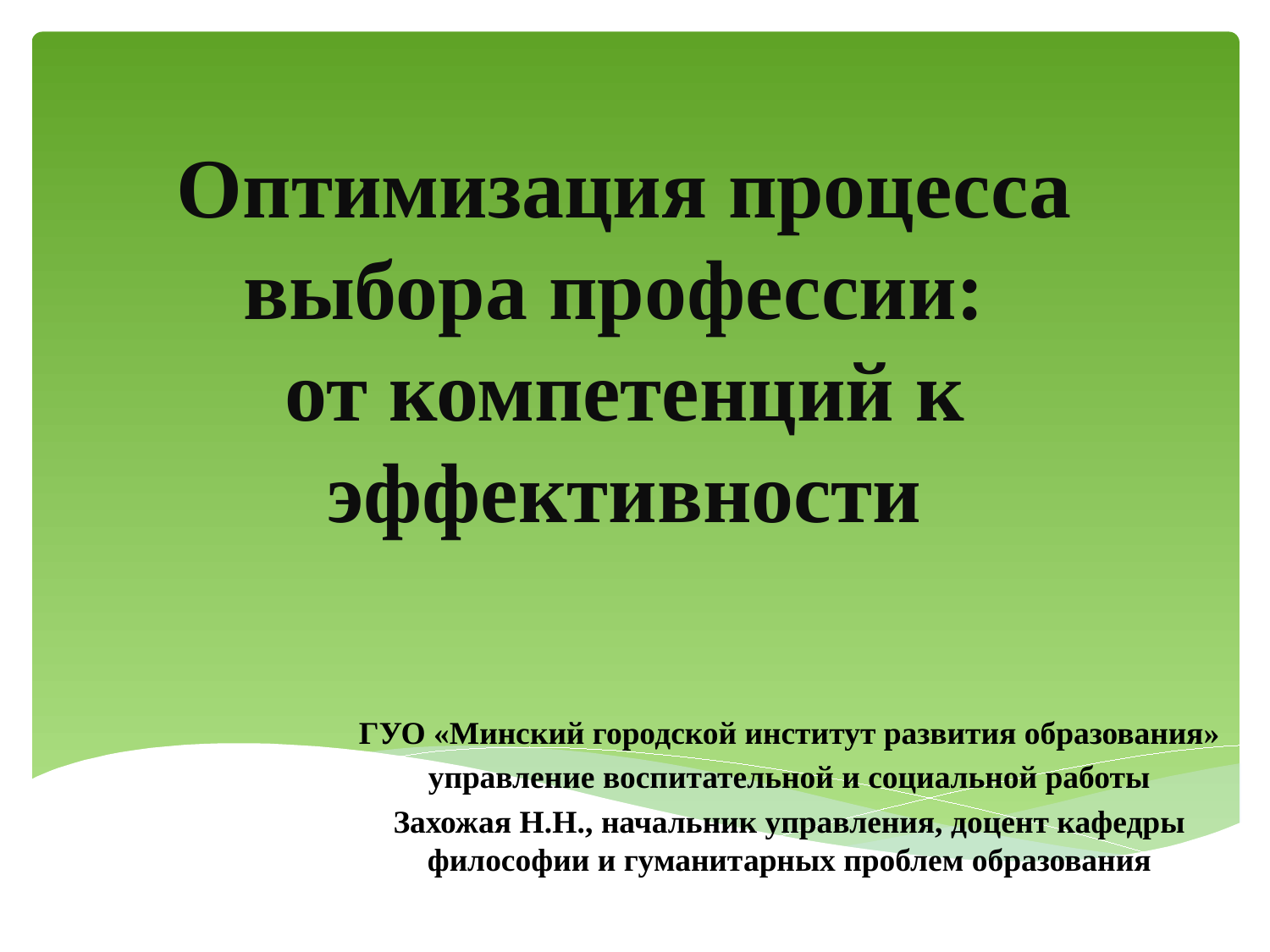

# Оптимизация процесса выбора профессии: от компетенций к эффективности
ГУО «Минский городской институт развития образования»
управление воспитательной и социальной работы
Захожая Н.Н., начальник управления, доцент кафедры философии и гуманитарных проблем образования